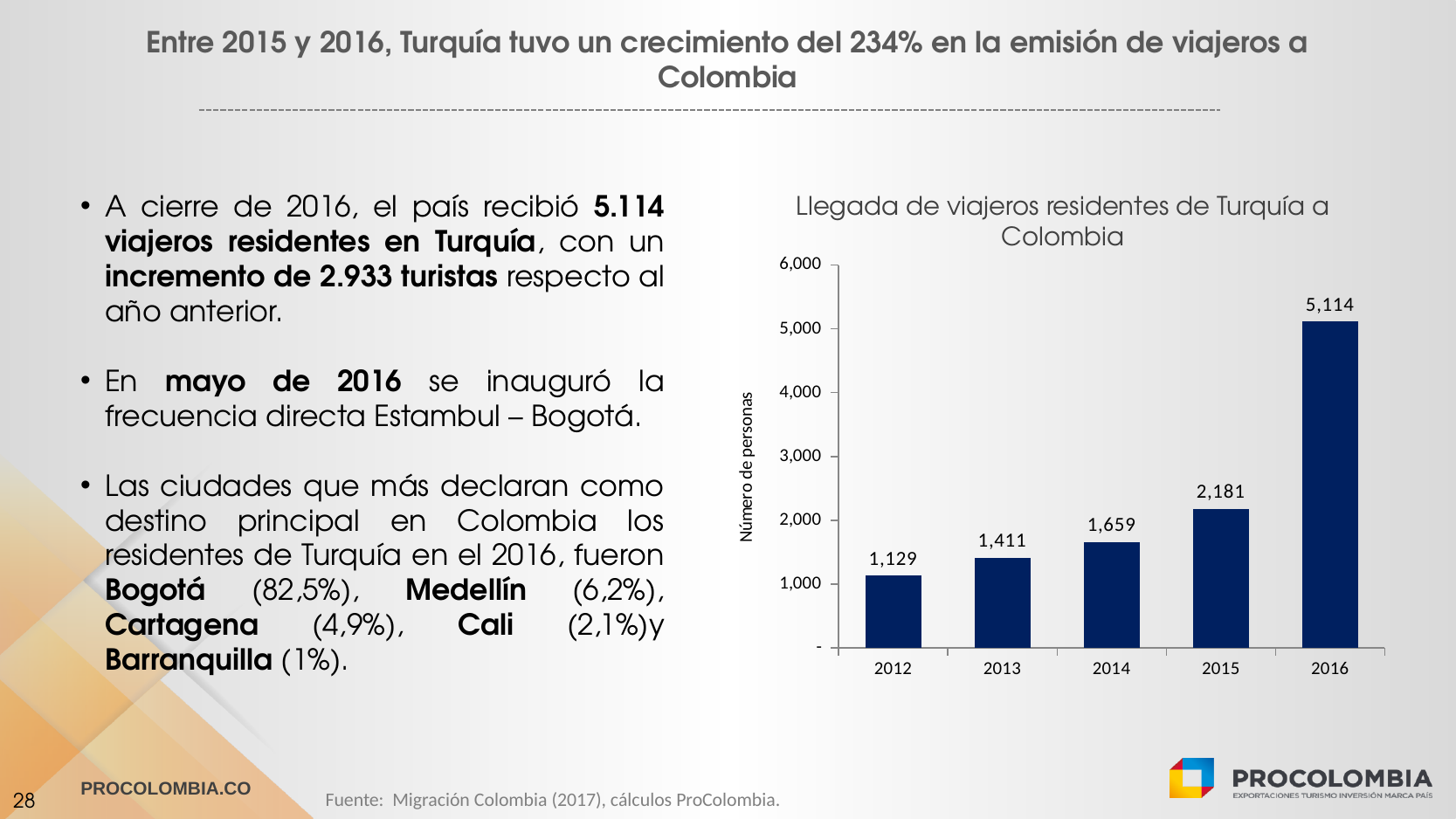

Entre 2015 y 2016, Turquía tuvo un crecimiento del 234% en la emisión de viajeros a Colombia
A cierre de 2016, el país recibió 5.114 viajeros residentes en Turquía, con un incremento de 2.933 turistas respecto al año anterior.

En mayo de 2016 se inauguró la frecuencia directa Estambul – Bogotá.

Las ciudades que más declaran como destino principal en Colombia los residentes de Turquía en el 2016, fueron Bogotá (82,5%), Medellín (6,2%), Cartagena (4,9%), Cali (2,1%)y Barranquilla (1%).

Llegada de viajeros residentes de Turquía a Colombia

### Chart

| Category | Categoría 1 |
|---|---|
| 2012 | 1129.0 |
| 2013 | 1411.0 |
| 2014 | 1659.0 |
| 2015 | 2181.0 |
| 2016 | 5114.0 |
28
Fuente:  Migración Colombia (2017), cálculos ProColombia.